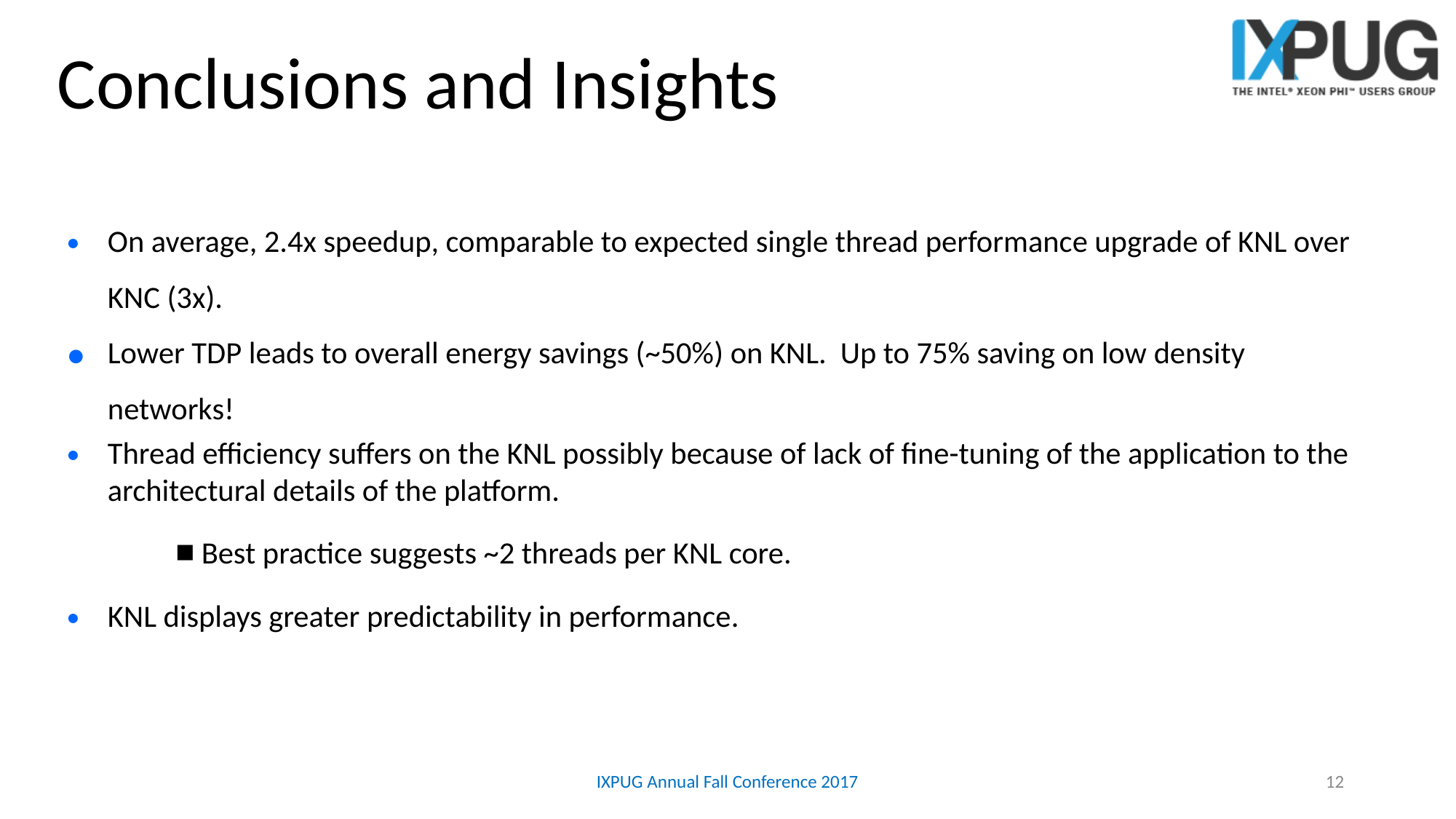

# Conclusions and Insights
On average, 2.4x speedup, comparable to expected single thread performance upgrade of KNL over KNC (3x).
Lower TDP leads to overall energy savings (~50%) on KNL.  Up to 75% saving on low density networks!
Thread efficiency suffers on the KNL possibly because of lack of fine-tuning of the application to the architectural details of the platform.
 Best practice suggests ~2 threads per KNL core.
KNL displays greater predictability in performance.

IXPUG Annual Fall Conference 2017
12